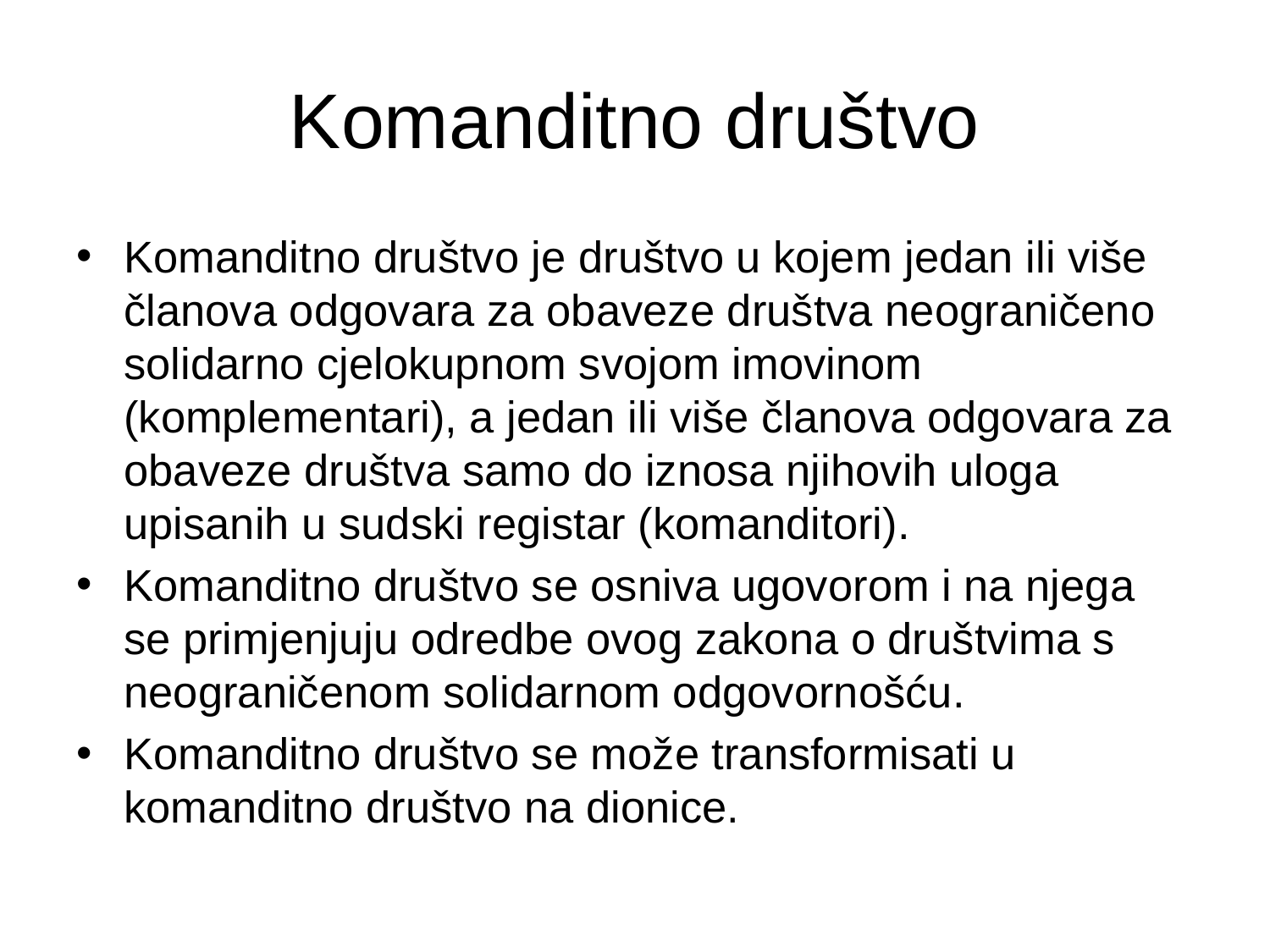

# Komanditno društvo
Komanditno društvo je društvo u kojem jedan ili više članova odgovara za obaveze društva neograničeno solidarno cjelokupnom svojom imovinom (komplementari), a jedan ili više članova odgovara za obaveze društva samo do iznosa njihovih uloga upisanih u sudski registar (komanditori).
Komanditno društvo se osniva ugovorom i na njega se primjenjuju odredbe ovog zakona o društvima s neograničenom solidarnom odgovornošću.
Komanditno društvo se može transformisati u komanditno društvo na dionice.